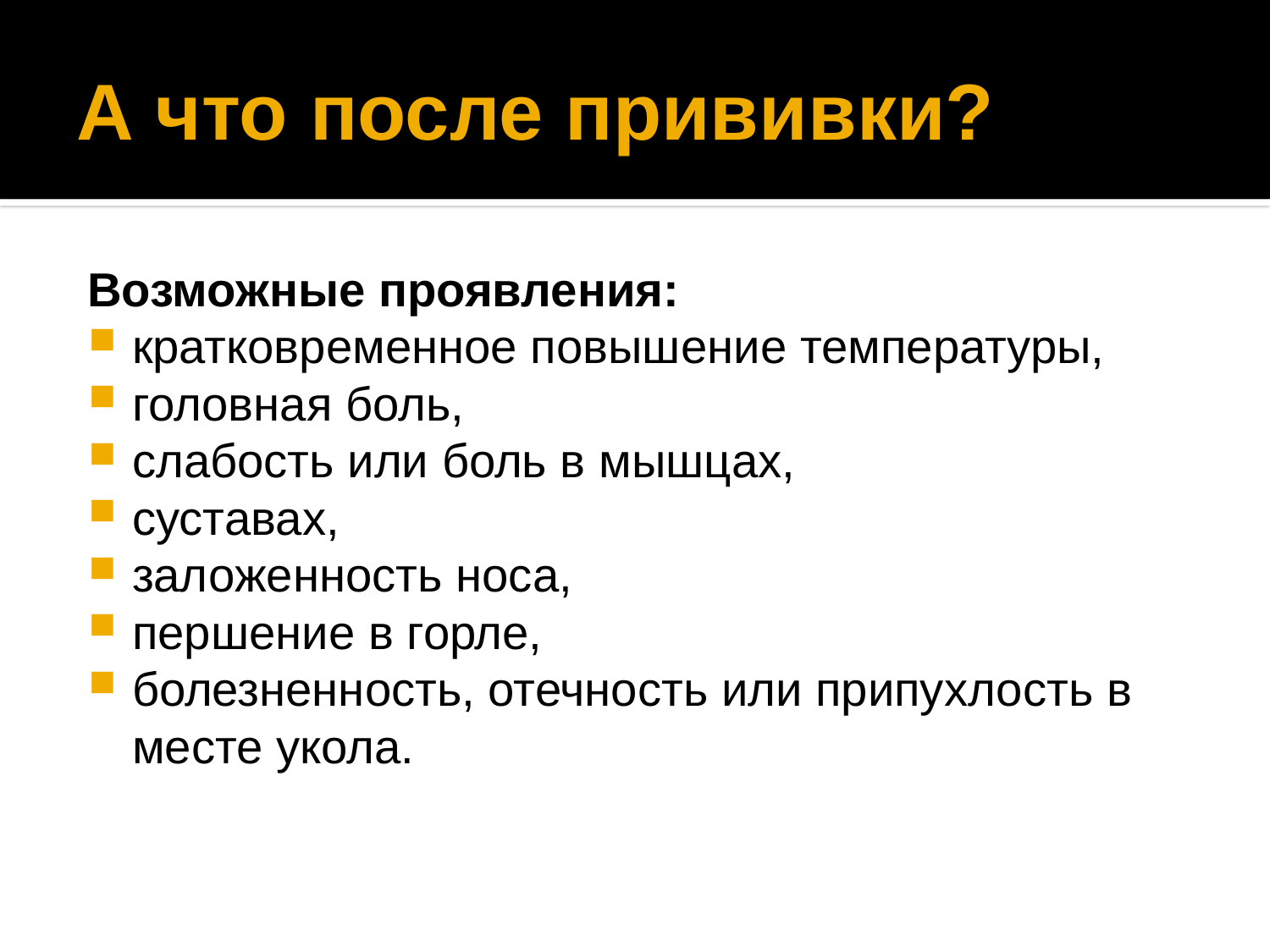

# А что после прививки?
Возможные проявления:
кратковременное повышение температуры,
головная боль,
слабость или боль в мышцах,
суставах,
заложенность носа,
першение в горле,
болезненность, отечность или припухлость в месте укола.